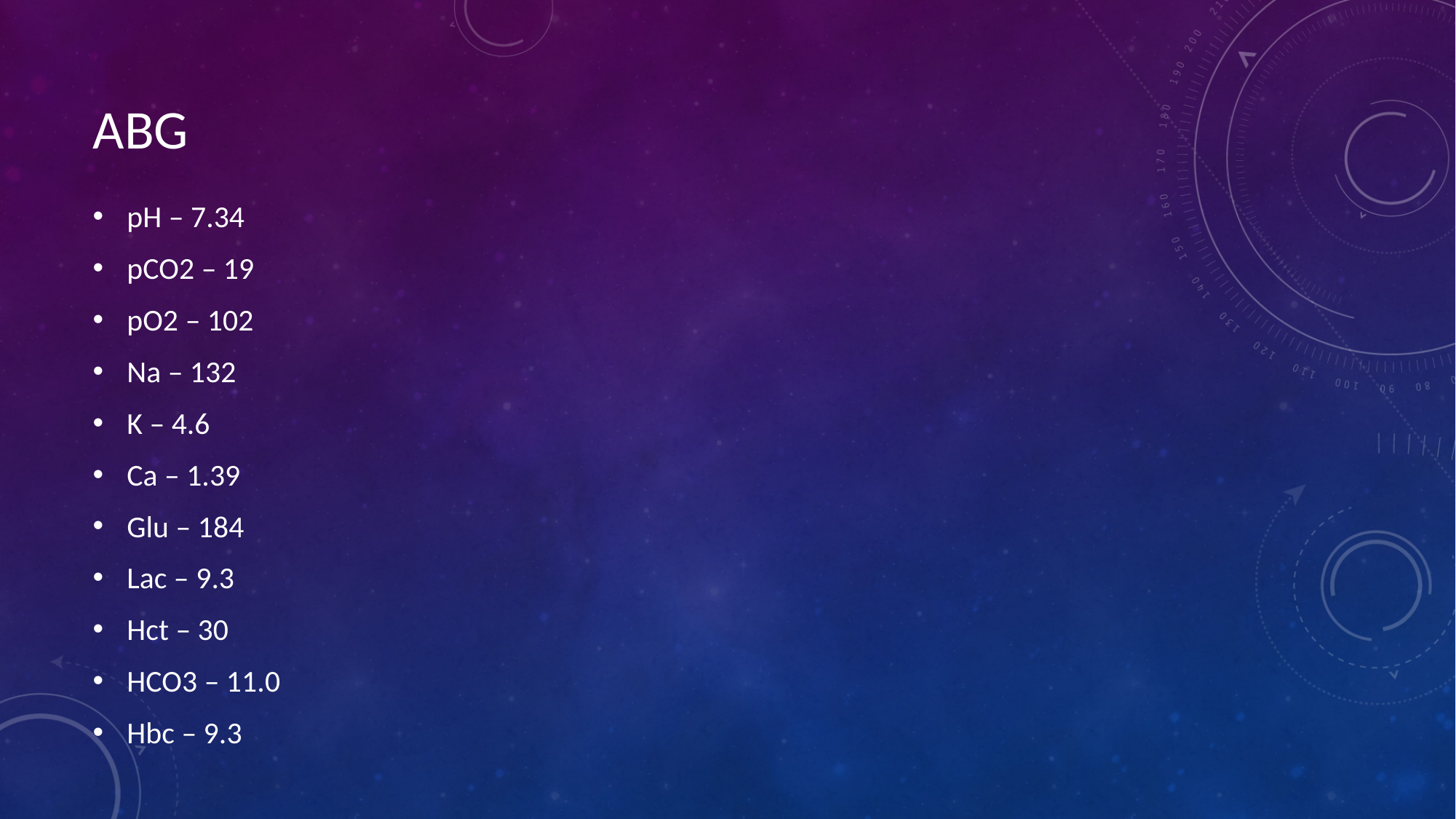

# ABG
pH – 7.34
pCO2 – 19
pO2 – 102
Na – 132
K – 4.6
Ca – 1.39
Glu – 184
Lac – 9.3
Hct – 30
HCO3 – 11.0
Hbc – 9.3